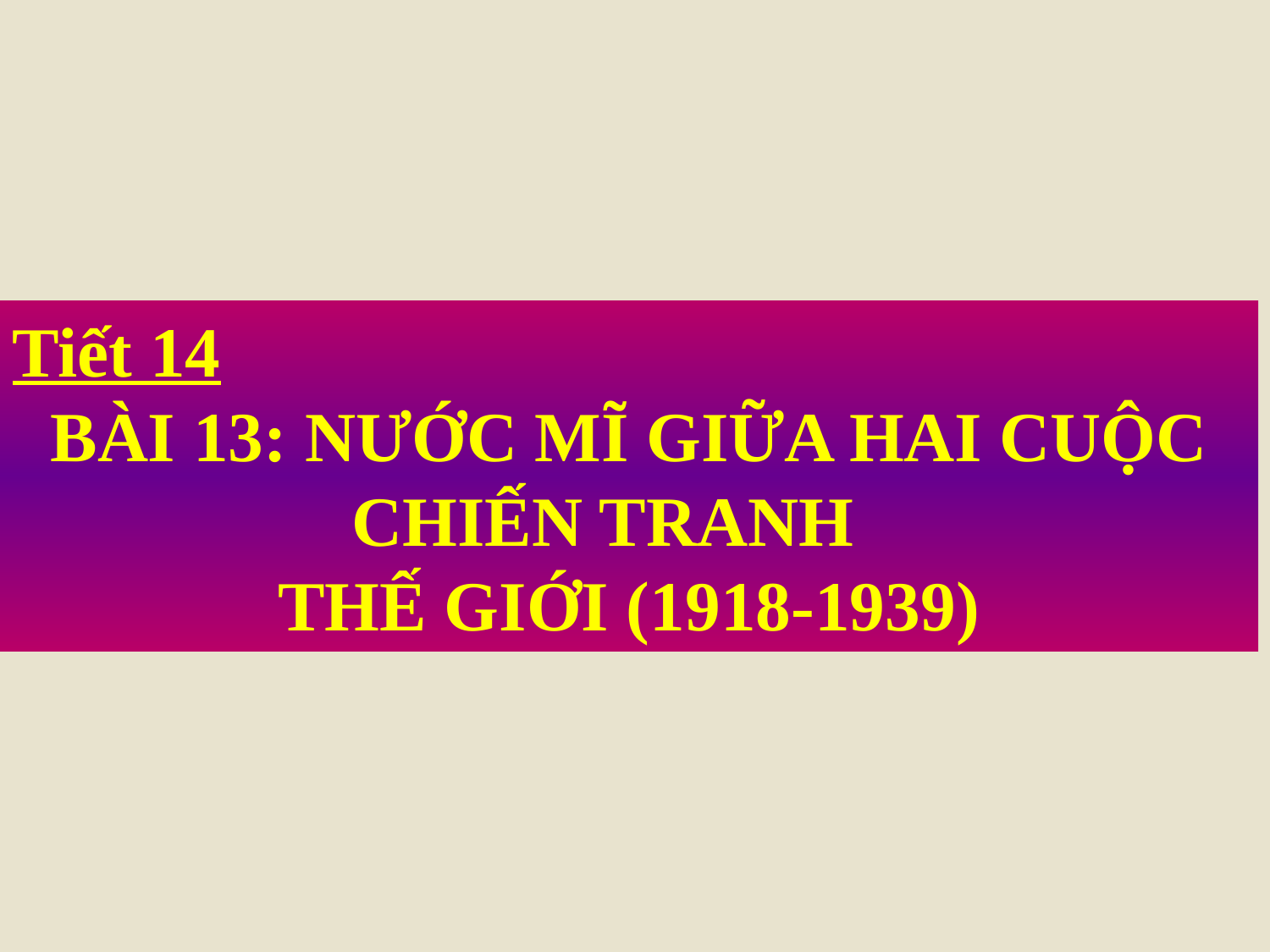

Tiết 14
BÀI 13: NƯỚC MĨ GIỮA HAI CUỘC CHIẾN TRANH
THẾ GIỚI (1918-1939)